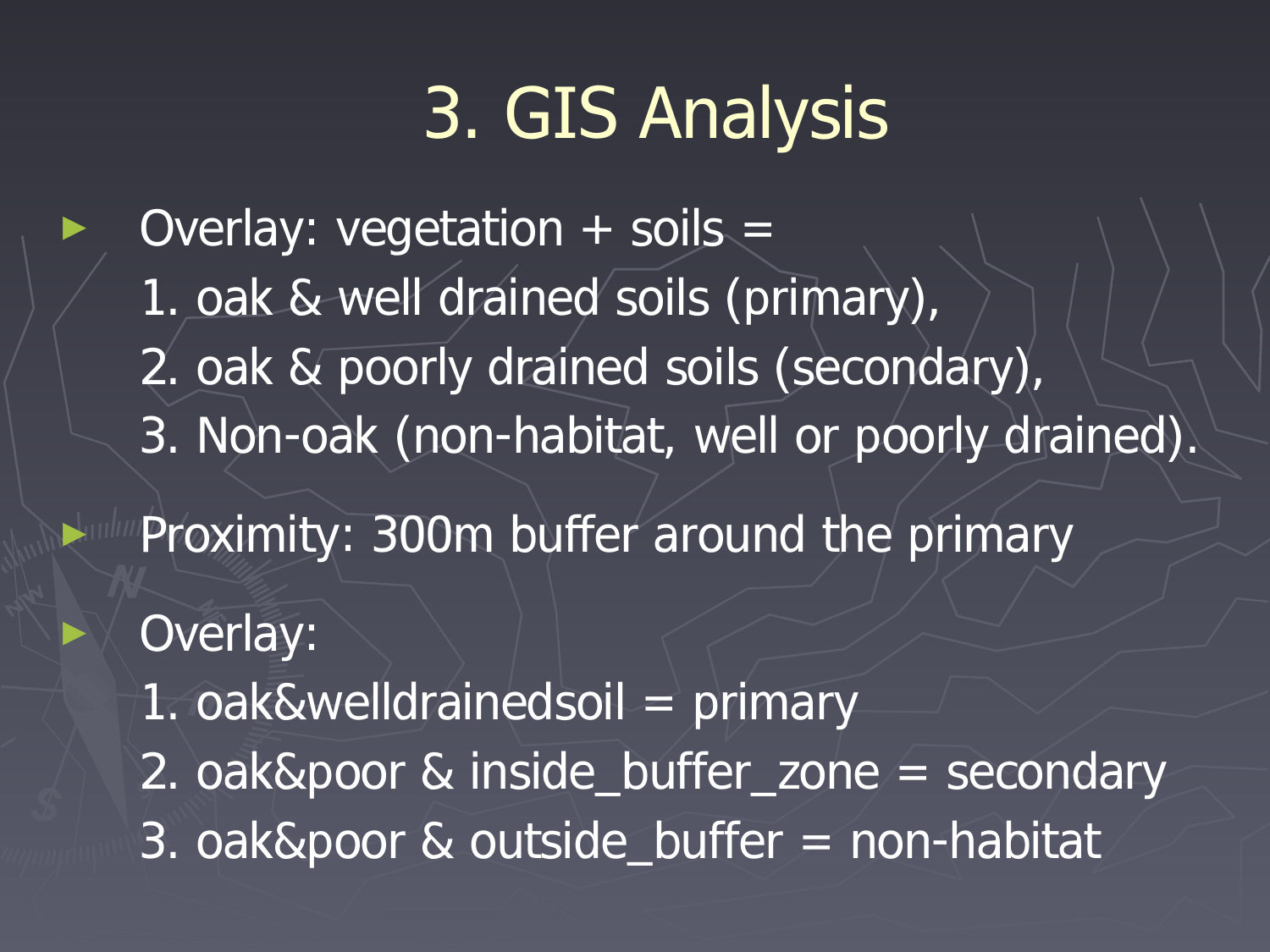

# 3. GIS Analysis
Overlay: vegetation + soils =
	1. oak & well drained soils (primary),
	2. oak & poorly drained soils (secondary),
	3. Non-oak (non-habitat, well or poorly drained).

Proximity: 300m buffer around the primary

Overlay:
	1. oak&welldrainedsoil = primary
	2. oak&poor & inside_buffer_zone = secondary
	3. oak&poor & outside_buffer = non-habitat